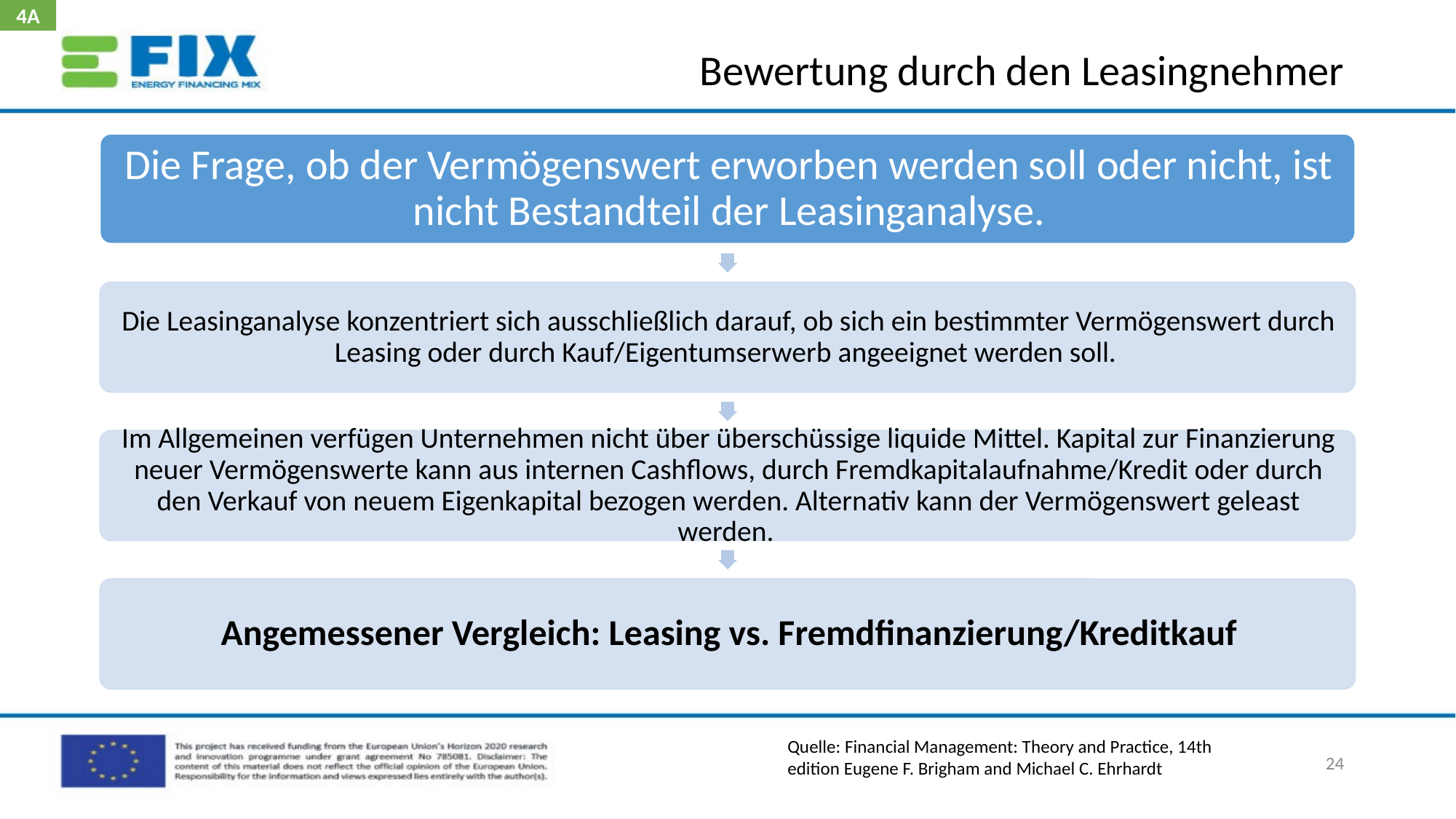

4A
# Bewertung durch den Leasingnehmer
Die Frage, ob der Vermögenswert erworben werden soll oder nicht, ist nicht Bestandteil der Leasinganalyse.
Die Leasinganalyse konzentriert sich ausschließlich darauf, ob sich ein bestimmter Vermögenswert durch Leasing oder durch Kauf/Eigentumserwerb angeeignet werden soll.
Im Allgemeinen verfügen Unternehmen nicht über überschüssige liquide Mittel. Kapital zur Finanzierung neuer Vermögenswerte kann aus internen Cashflows, durch Fremdkapitalaufnahme/Kredit oder durch den Verkauf von neuem Eigenkapital bezogen werden. Alternativ kann der Vermögenswert geleast werden.
Angemessener Vergleich: Leasing vs. Fremdfinanzierung/Kreditkauf
Quelle: Financial Management: Theory and Practice, 14th edition Eugene F. Brigham and Michael C. Ehrhardt
24